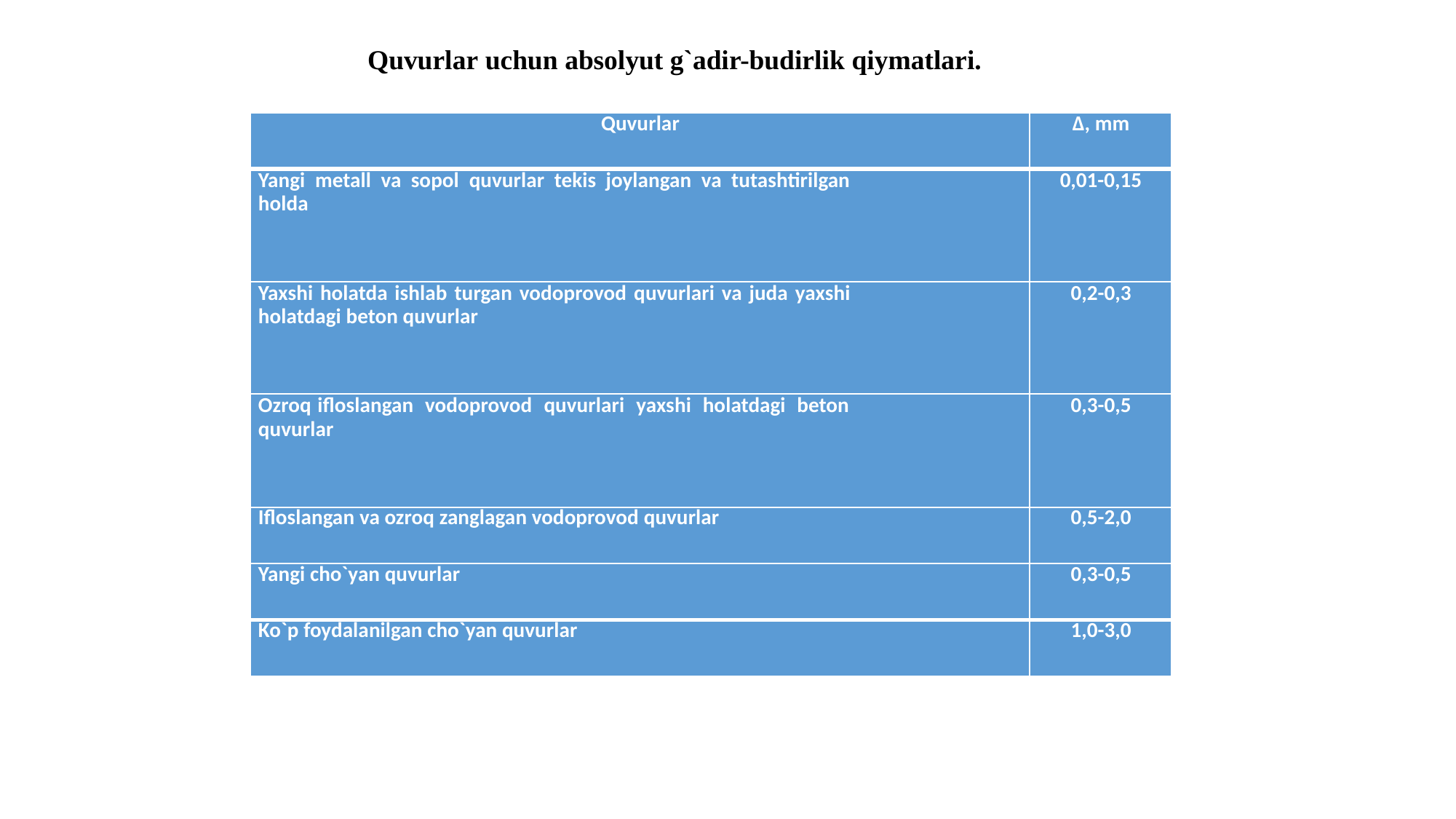

Quvurlar uсhun absolyut g`adir-budirlik qiymatlari.
| Quvurlar | Δ, mm |
| --- | --- |
| Yangi metall va sopol quvurlar tekis joylangan va tutashtirilgan holda | 0,01-0,15 |
| Yaxshi holatda ishlab turgan vodoprovod quvurlari va juda yaxshi holatdagi beton quvurlar | 0,2-0,3 |
| Ozroq ifloslangan vodoprovod quvurlari yaxshi holatdagi beton quvurlar | 0,3-0,5 |
| Ifloslangan va ozroq zanglagan vodoprovod quvurlar | 0,5-2,0 |
| Yangi сho`yan quvurlar | 0,3-0,5 |
| Ko`p foydalanilgan сho`yan quvurlar | 1,0-3,0 |